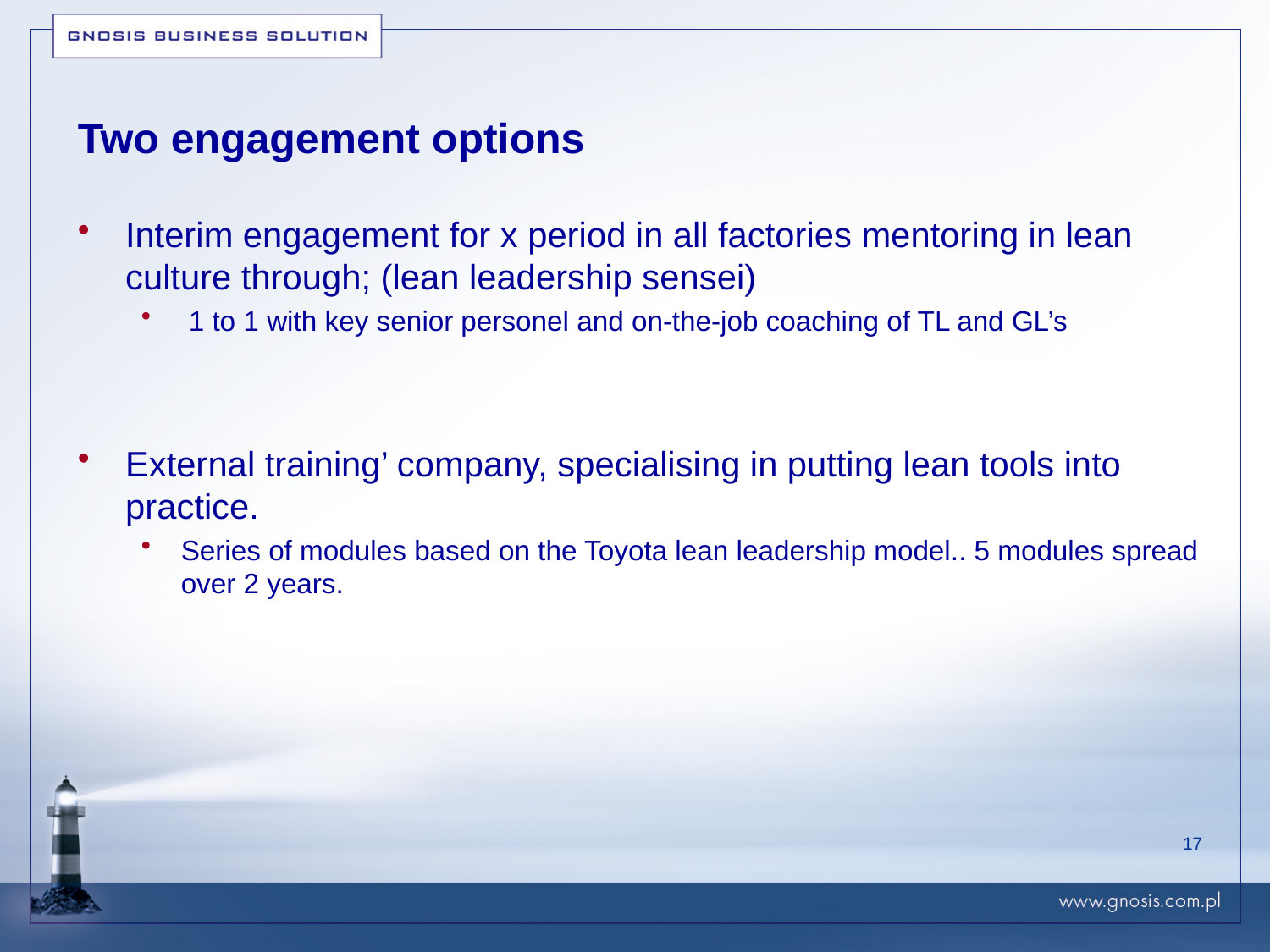

# Two engagement options
Interim engagement for x period in all factories mentoring in lean culture through; (lean leadership sensei)
 1 to 1 with key senior personel and on-the-job coaching of TL and GL’s

External training’ company, specialising in putting lean tools into practice.
Series of modules based on the Toyota lean leadership model.. 5 modules spread over 2 years.

17